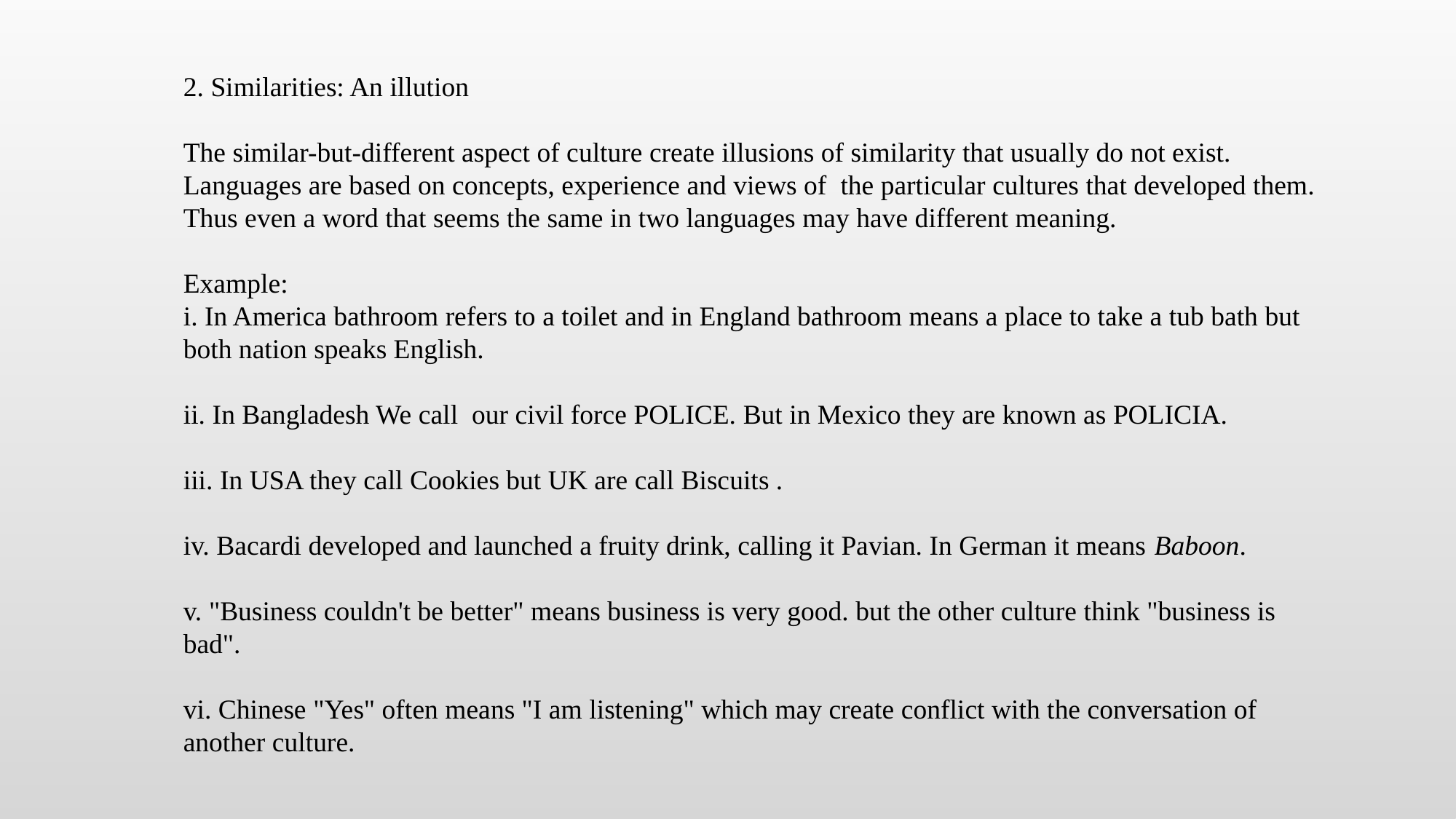

2. Similarities: An illution

The similar-but-different aspect of culture create illusions of similarity that usually do not exist. Languages are based on concepts, experience and views of  the particular cultures that developed them. Thus even a word that seems the same in two languages may have different meaning.

Example:
i. In America bathroom refers to a toilet and in England bathroom means a place to take a tub bath but both nation speaks English.

ii. In Bangladesh We call  our civil force POLICE. But in Mexico they are known as POLICIA.

iii. In USA they call Cookies but UK are call Biscuits .

iv. Bacardi developed and launched a fruity drink, calling it Pavian. In German it means Baboon.

v. "Business couldn't be better" means business is very good. but the other culture think "business is bad".

vi. Chinese "Yes" often means "I am listening" which may create conflict with the conversation of another culture.